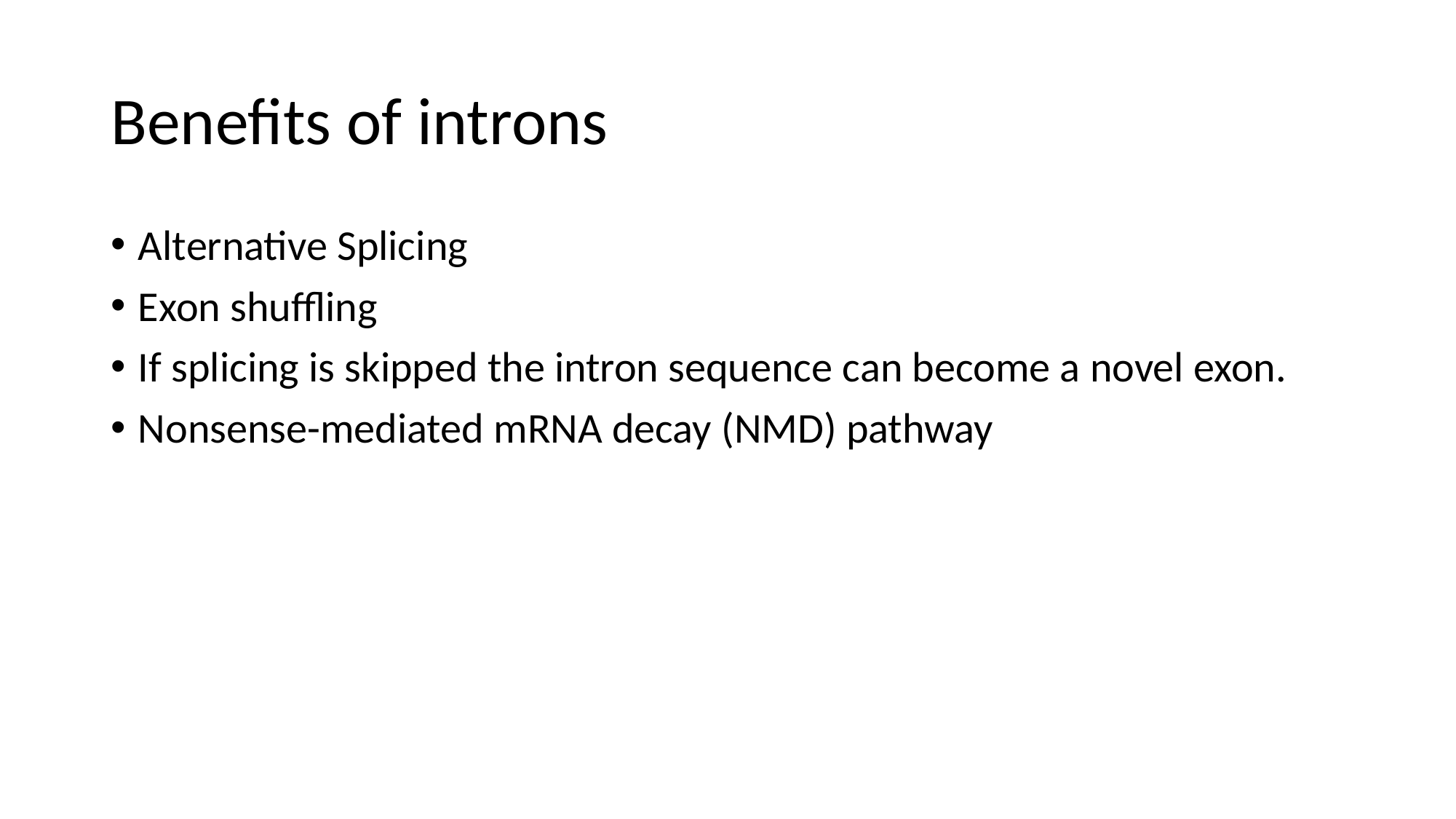

# Benefits of introns
Alternative Splicing
Exon shuffling
If splicing is skipped the intron sequence can become a novel exon.
Nonsense-mediated mRNA decay (NMD) pathway